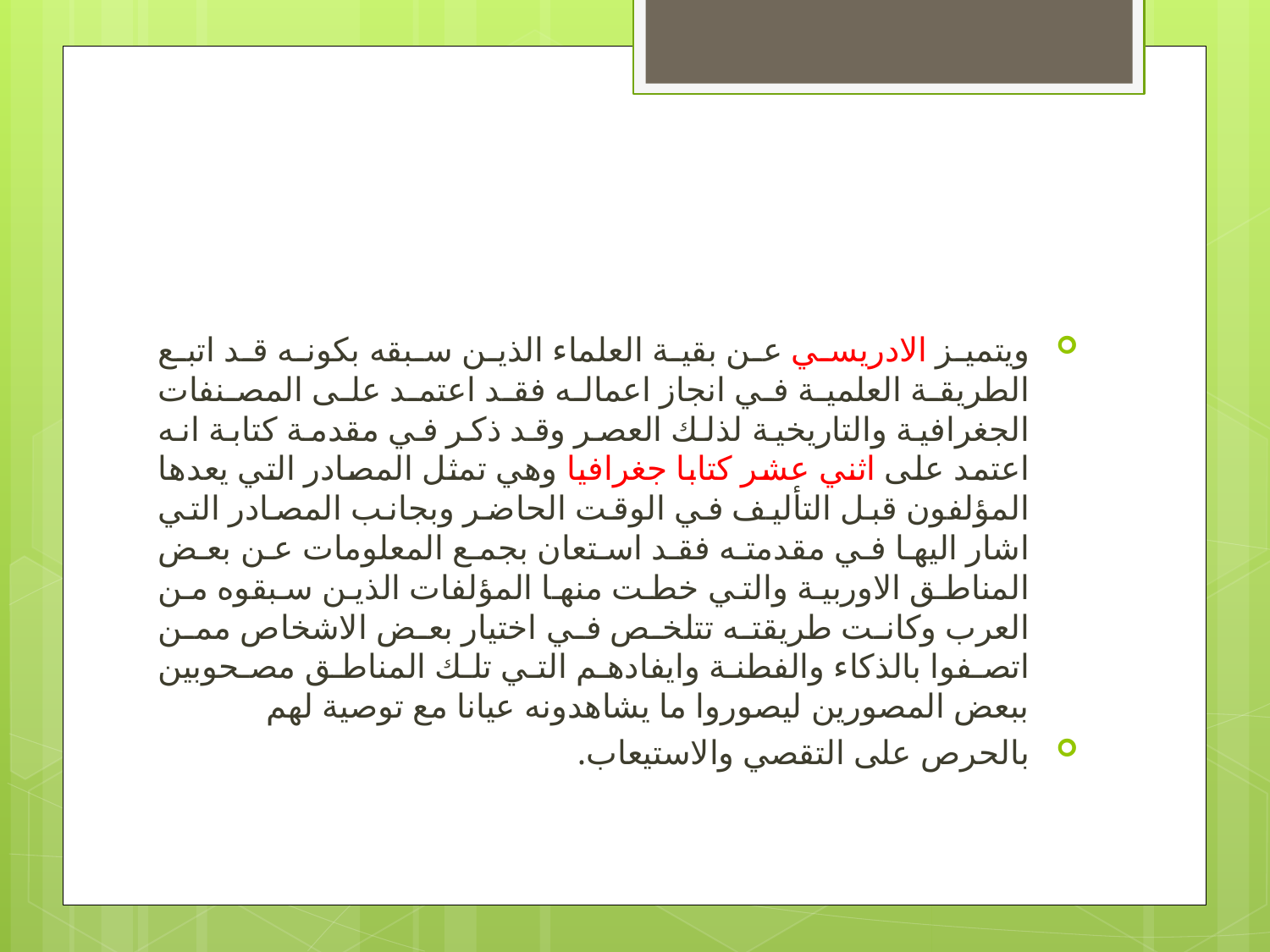

ويتميز الادريسي عن بقية العلماء الذين سبقه بكونه قد اتبع الطريقة العلمية في انجاز اعماله فقد اعتمد على المصنفات الجغرافية والتاريخية لذلك العصر وقد ذكر في مقدمة كتابة انه اعتمد على اثني عشر كتابا جغرافيا وهي تمثل المصادر التي يعدها المؤلفون قبل التأليف في الوقت الحاضر وبجانب المصادر التي اشار اليها في مقدمته فقد استعان بجمع المعلومات عن بعض المناطق الاوربية والتي خطت منها المؤلفات الذين سبقوه من العرب وكانت طريقته تتلخص في اختيار بعض الاشخاص ممن اتصفوا بالذكاء والفطنة وايفادهم التي تلك المناطق مصحوبين ببعض المصورين ليصوروا ما يشاهدونه عيانا مع توصية لهم
بالحرص على التقصي والاستيعاب.